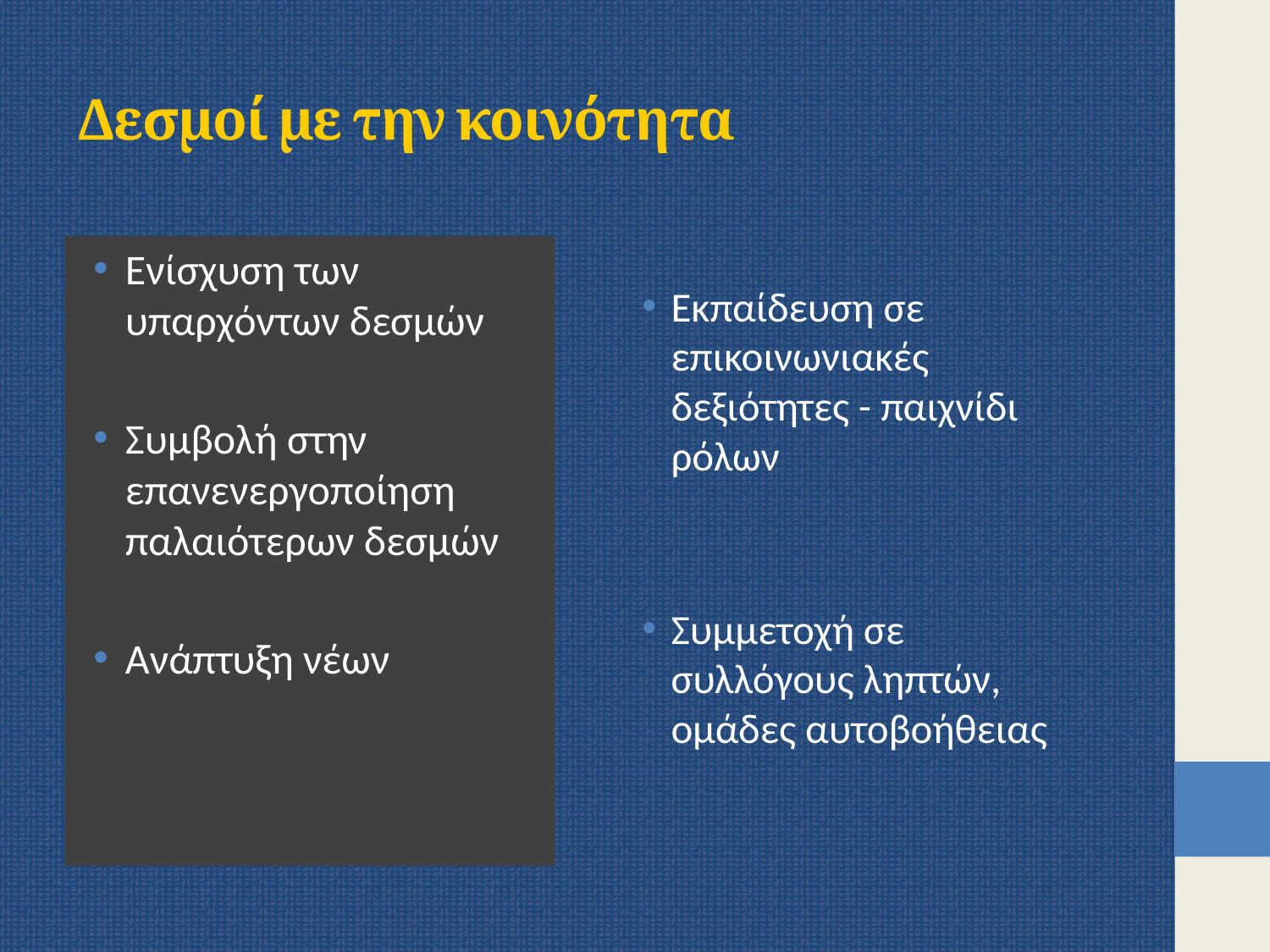

# Δεσμοί με την κοινότητα

Εκπαίδευση σε επικοινωνιακές δεξιότητες - παιχνίδι ρόλων

Συμμετοχή σε συλλόγους ληπτών,  ομάδες αυτοβοήθειας

Ενίσχυση των υπαρχόντων δεσμών

Συμβολή στην επανενεργοποίηση παλαιότερων δεσμών

Ανάπτυξη νέων